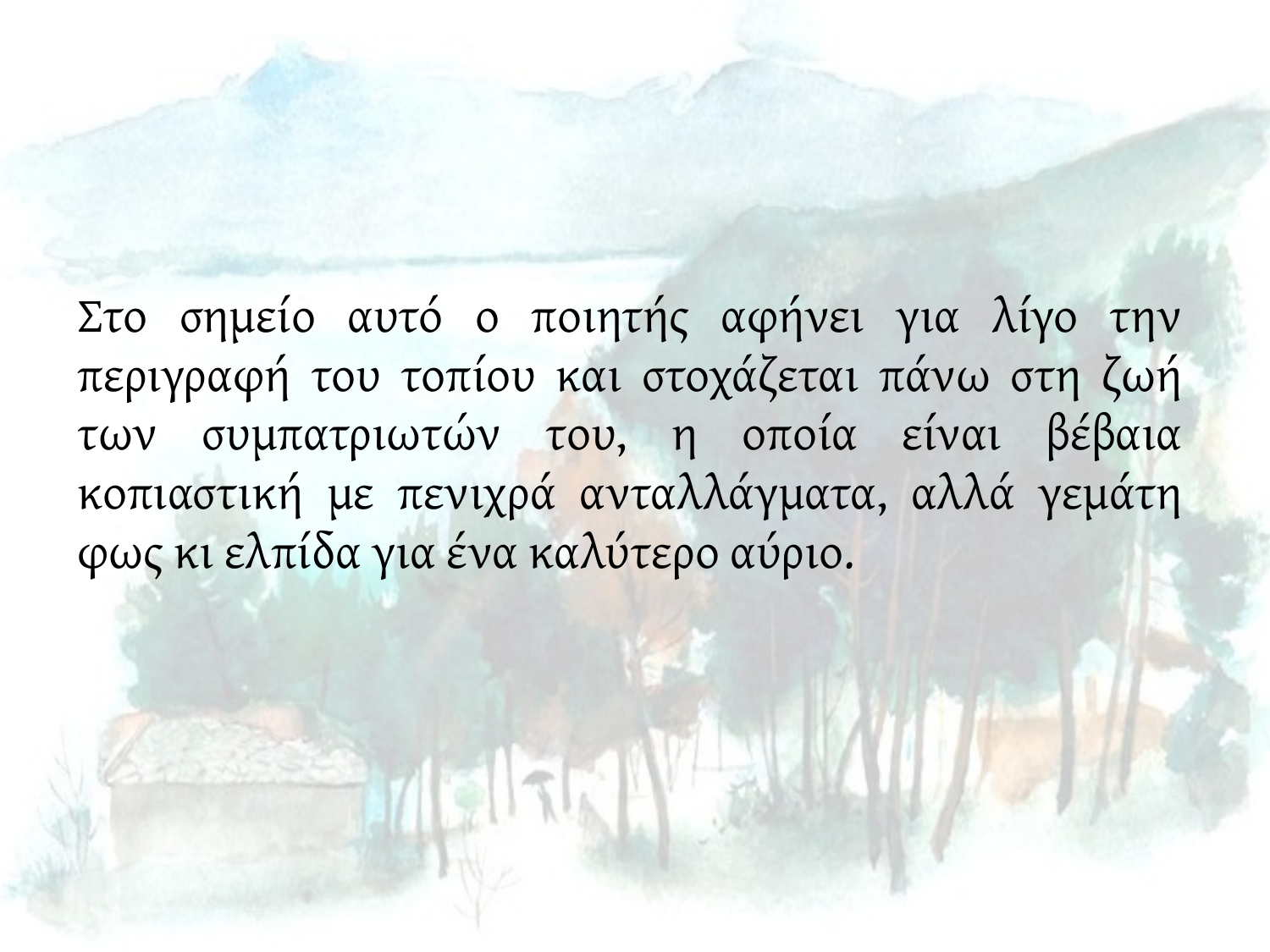

Στο σημείο αυτό ο ποιητής αφήνει για λίγο την περιγραφή του τοπίου και στοχάζεται πάνω στη ζωή των συμπατριωτών του, η οποία είναι βέβαια κοπιαστική με πενιχρά ανταλλάγματα, αλλά γεμάτη φως κι ελπίδα για ένα καλύτερο αύριο.